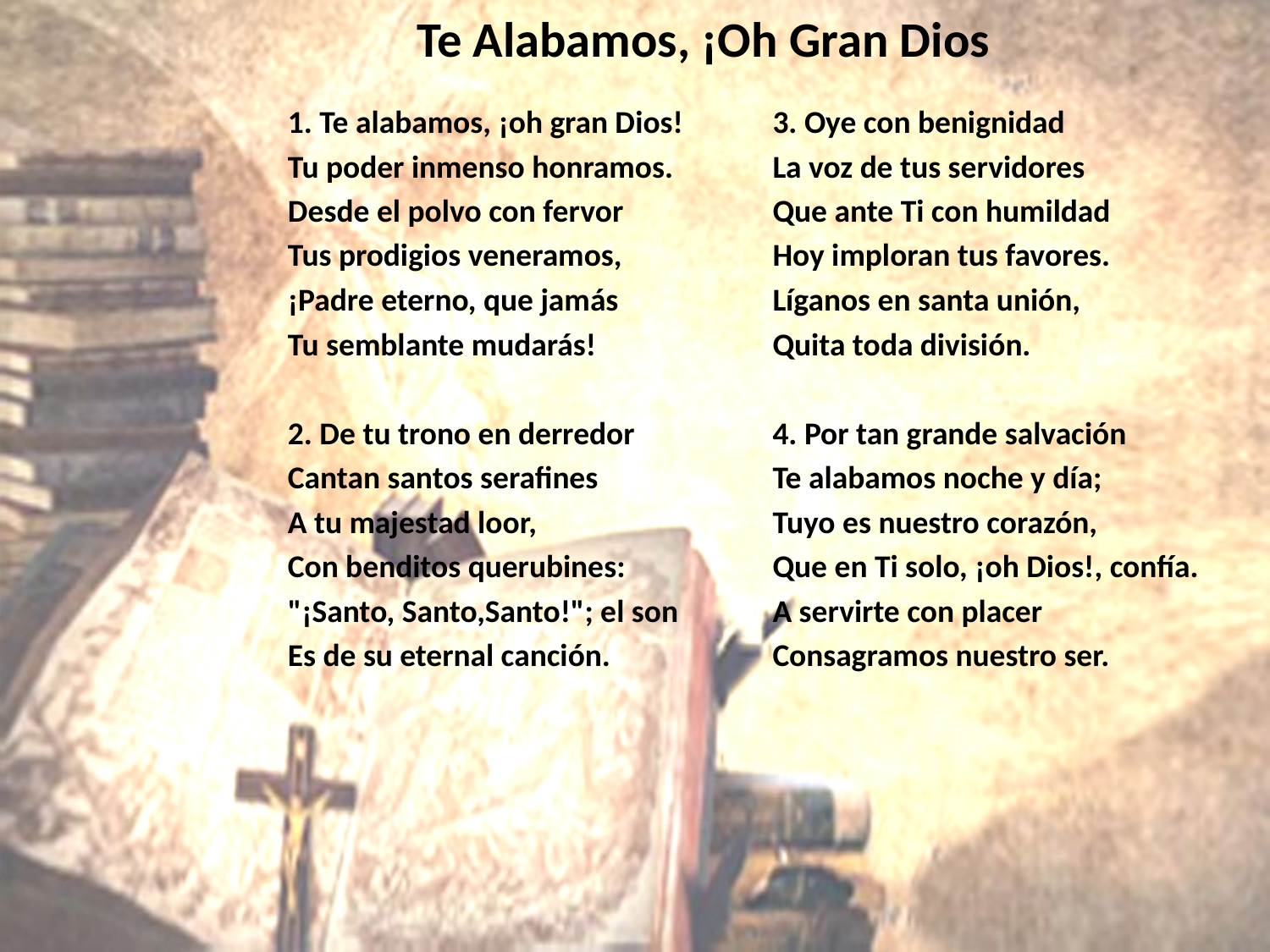

# Te Alabamos, ¡Oh Gran Dios
1. Te alabamos, ¡oh gran Dios!
Tu poder inmenso honramos.
Desde el polvo con fervor
Tus prodigios veneramos,
¡Padre eterno, que jamás
Tu semblante mudarás!

2. De tu trono en derredor
Cantan santos serafines
A tu majestad loor,
Con benditos querubines:
"¡Santo, Santo,Santo!"; el son
Es de su eternal canción.

3. Oye con benignidad
La voz de tus servidores
Que ante Ti con humildad
Hoy imploran tus favores.
Líganos en santa unión,
Quita toda división.

4. Por tan grande salvación
Te alabamos noche y día;
Tuyo es nuestro corazón,
Que en Ti solo, ¡oh Dios!, confía.
A servirte con placer
Consagramos nuestro ser.